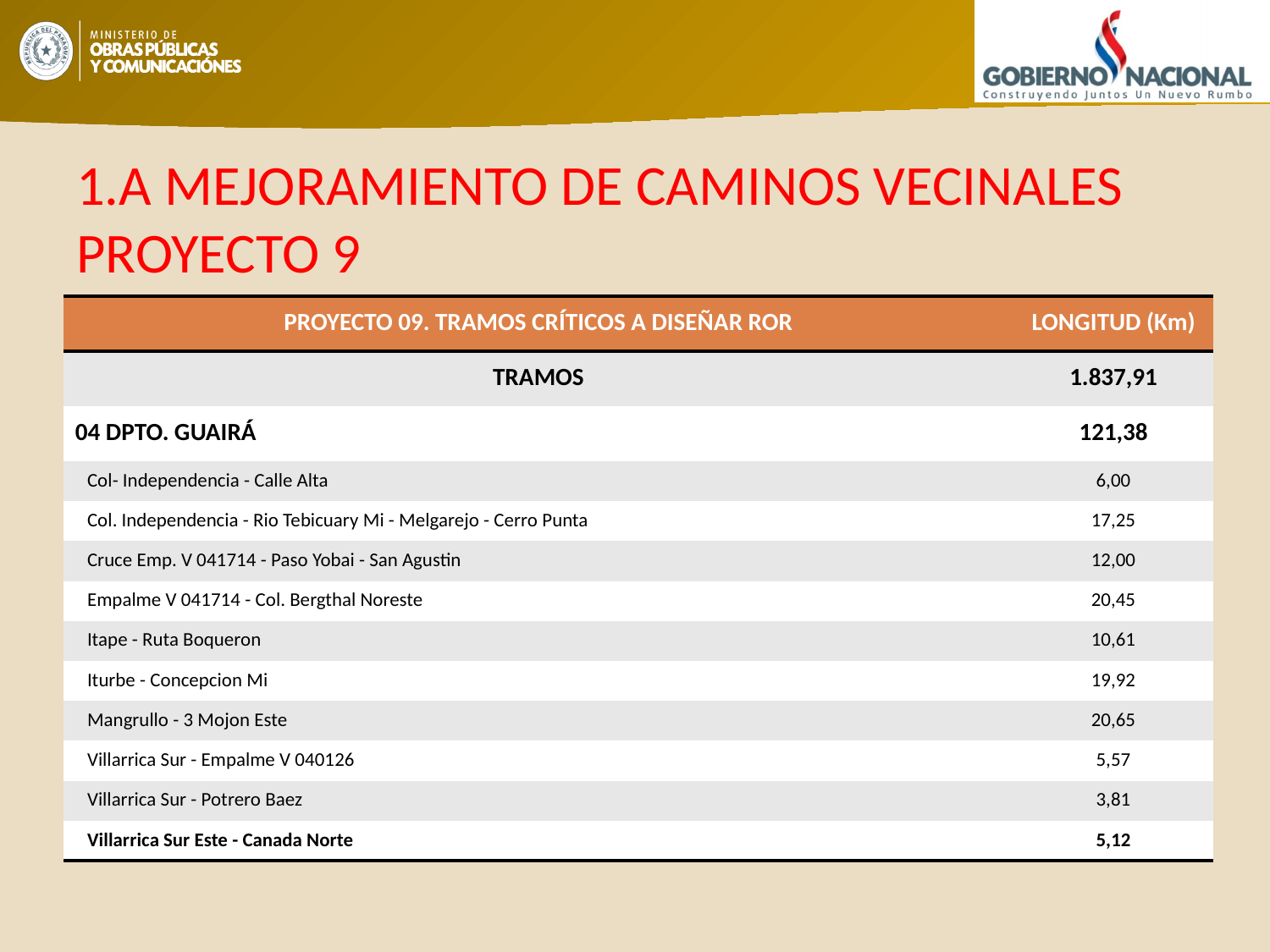

# 1.A MEJORAMIENTO DE CAMINOS VECINALES PROYECTO 9
| PROYECTO 09. TRAMOS CRÍTICOS A DISEÑAR ROR | LONGITUD (Km) |
| --- | --- |
| TRAMOS | 1.837,91 |
| 04 DPTO. GUAIRÁ | 121,38 |
| Col- Independencia - Calle Alta | 6,00 |
| Col. Independencia - Rio Tebicuary Mi - Melgarejo - Cerro Punta | 17,25 |
| Cruce Emp. V 041714 - Paso Yobai - San Agustin | 12,00 |
| Empalme V 041714 - Col. Bergthal Noreste | 20,45 |
| Itape - Ruta Boqueron | 10,61 |
| Iturbe - Concepcion Mi | 19,92 |
| Mangrullo - 3 Mojon Este | 20,65 |
| Villarrica Sur - Empalme V 040126 | 5,57 |
| Villarrica Sur - Potrero Baez | 3,81 |
| Villarrica Sur Este - Canada Norte | 5,12 |